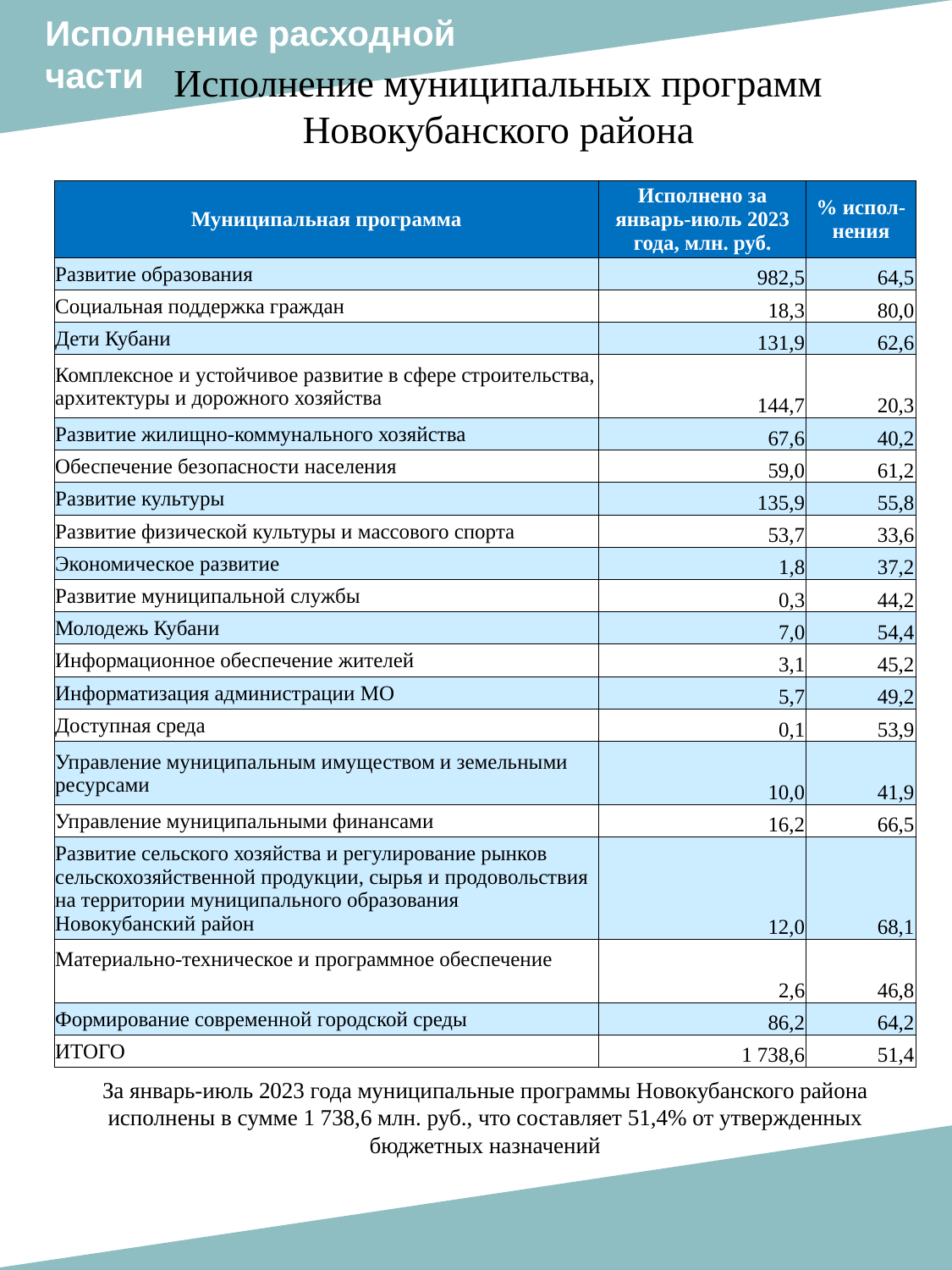

Исполнение расходной
части
Исполнение муниципальных программ Новокубанского района
| Муниципальная программа | Исполнено за январь-июль 2023 года, млн. руб. | % испол-нения |
| --- | --- | --- |
| Развитие образования | 982,5 | 64,5 |
| Социальная поддержка граждан | 18,3 | 80,0 |
| Дети Кубани | 131,9 | 62,6 |
| Комплексное и устойчивое развитие в сфере строительства, архитектуры и дорожного хозяйства | 144,7 | 20,3 |
| Развитие жилищно-коммунального хозяйства | 67,6 | 40,2 |
| Обеспечение безопасности населения | 59,0 | 61,2 |
| Развитие культуры | 135,9 | 55,8 |
| Развитие физической культуры и массового спорта | 53,7 | 33,6 |
| Экономическое развитие | 1,8 | 37,2 |
| Развитие муниципальной службы | 0,3 | 44,2 |
| Молодежь Кубани | 7,0 | 54,4 |
| Информационное обеспечение жителей | 3,1 | 45,2 |
| Информатизация администрации МО | 5,7 | 49,2 |
| Доступная среда | 0,1 | 53,9 |
| Управление муниципальным имуществом и земельными ресурсами | 10,0 | 41,9 |
| Управление муниципальными финансами | 16,2 | 66,5 |
| Развитие сельского хозяйства и регулирование рынков сельскохозяйственной продукции, сырья и продовольствия на территории муниципального образования Новокубанский район | 12,0 | 68,1 |
| Материально-техническое и программное обеспечение | 2,6 | 46,8 |
| Формирование современной городской среды | 86,2 | 64,2 |
| ИТОГО | 1 738,6 | 51,4 |
За январь-июль 2023 года муниципальные программы Новокубанского района исполнены в сумме 1 738,6 млн. руб., что составляет 51,4% от утвержденных бюджетных назначений